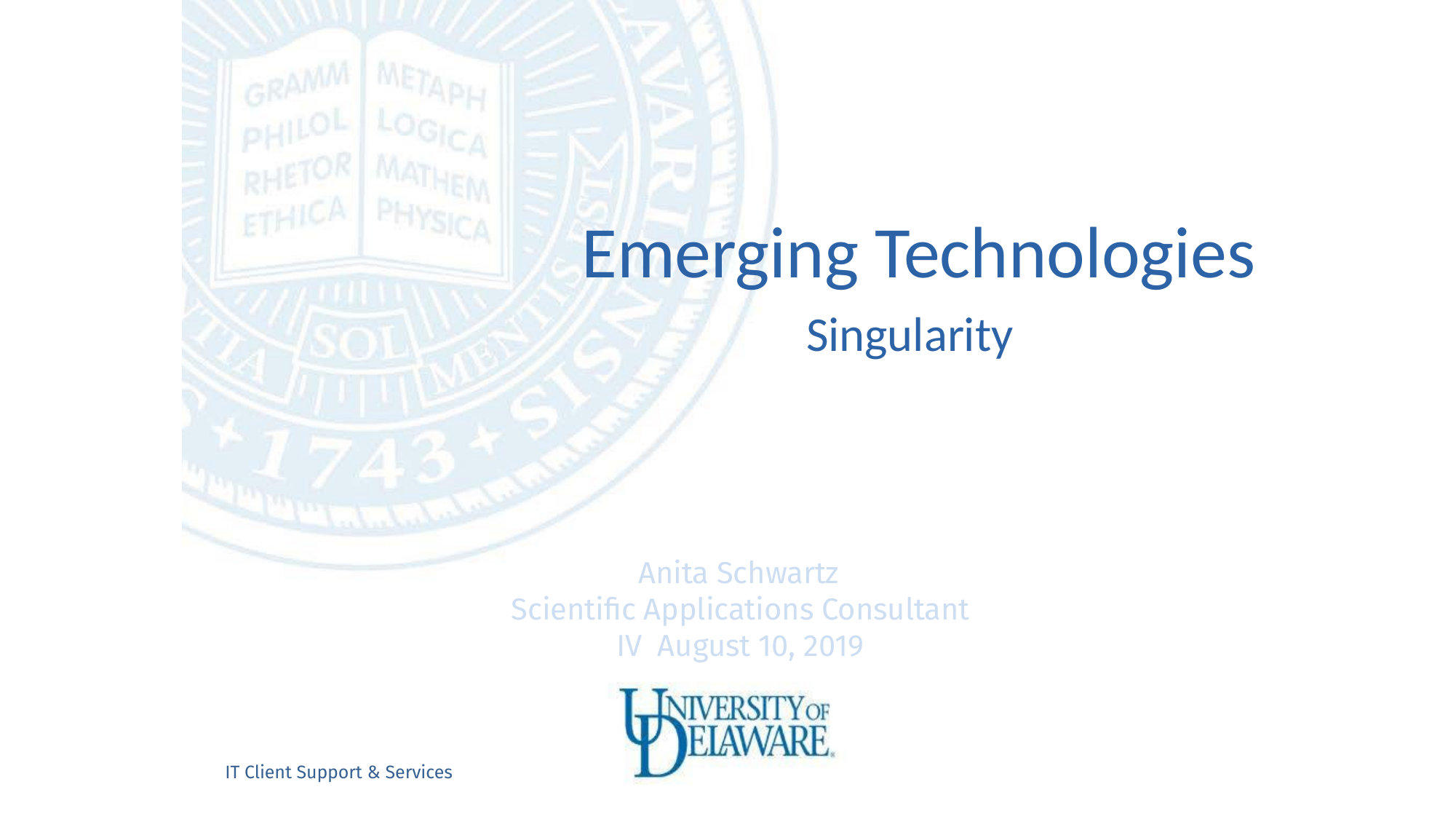

# Emerging Technologies
Singularity
Anita Schwartz
Scientific Applications Consultant IV  August 10, 2019
IT Client Support & Services